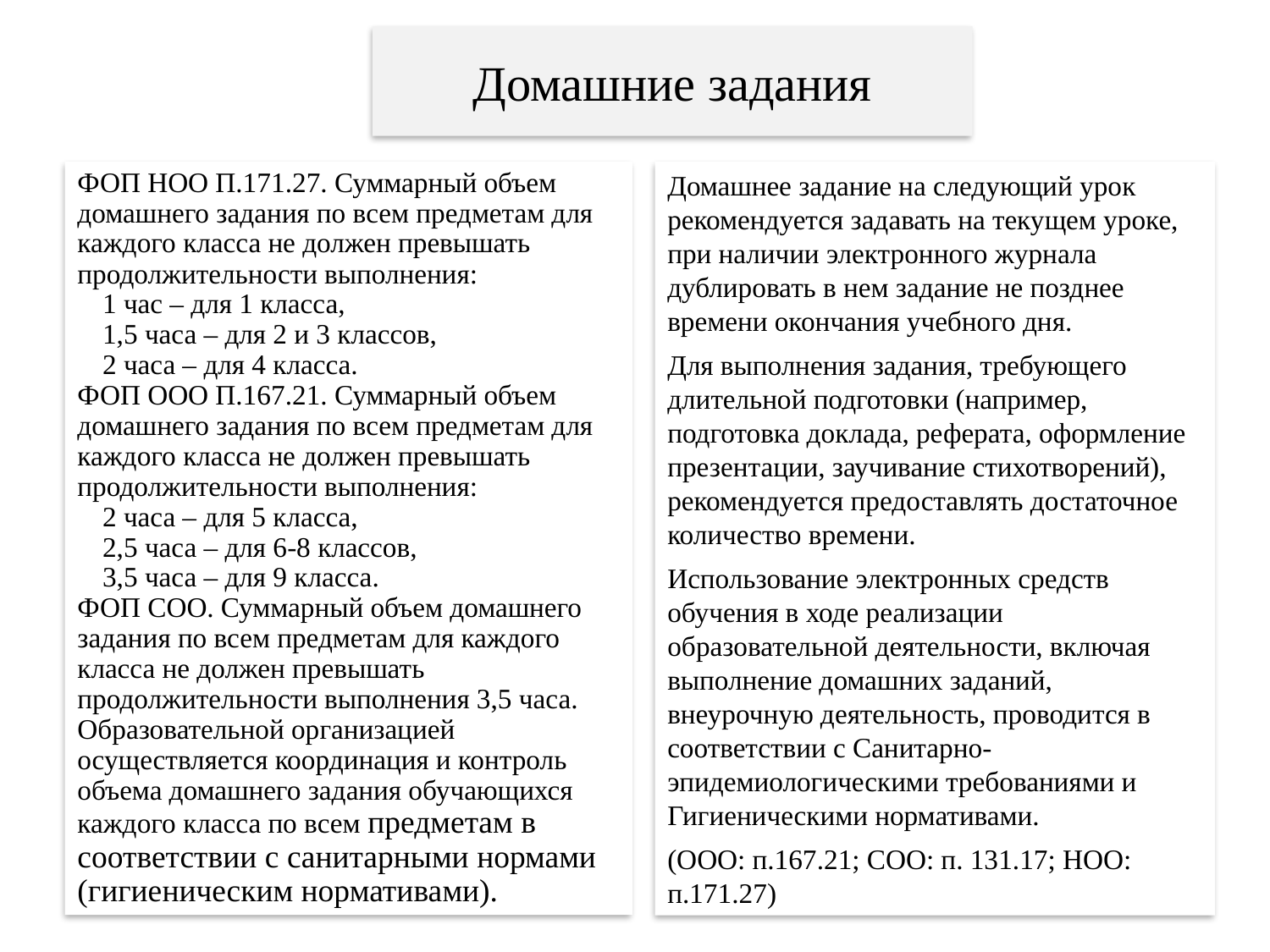

Домашние задания
ФОП НОО П.171.27. Суммарный объем домашнего задания по всем предметам для каждого класса не должен превышать продолжительности выполнения:
1 час – для 1 класса,
1,5 часа – для 2 и 3 классов,
2 часа – для 4 класса.
ФОП ООО П.167.21. Суммарный объем домашнего задания по всем предметам для
каждого класса не должен превышать продолжительности выполнения:
2 часа – для 5 класса,
2,5 часа – для 6-8 классов,
3,5 часа – для 9 класса.
ФОП СОО. Суммарный объем домашнего задания по всем предметам для каждого класса не должен превышать продолжительности выполнения 3,5 часа.
Образовательной организацией осуществляется координация и контроль объема домашнего задания обучающихся каждого класса по всем предметам в соответствии с санитарными нормами (гигиеническим нормативами).
Домашнее задание на следующий урок
рекомендуется задавать на текущем уроке, при наличии электронного журнала  дублировать в нем задание не позднее времени окончания учебного дня.
Для выполнения задания, требующего длительной подготовки (например, подготовка доклада, реферата, оформление презентации, заучивание стихотворений), рекомендуется предоставлять достаточное количество времени.
Использование электронных средств обучения в ходе реализации образовательной деятельности, включая выполнение домашних заданий, внеурочную деятельность, проводится в
соответствии с Санитарно-эпидемиологическими требованиями и Гигиеническими нормативами.
(ООО: п.167.21; СОО: п. 131.17; НОО: п.171.27)